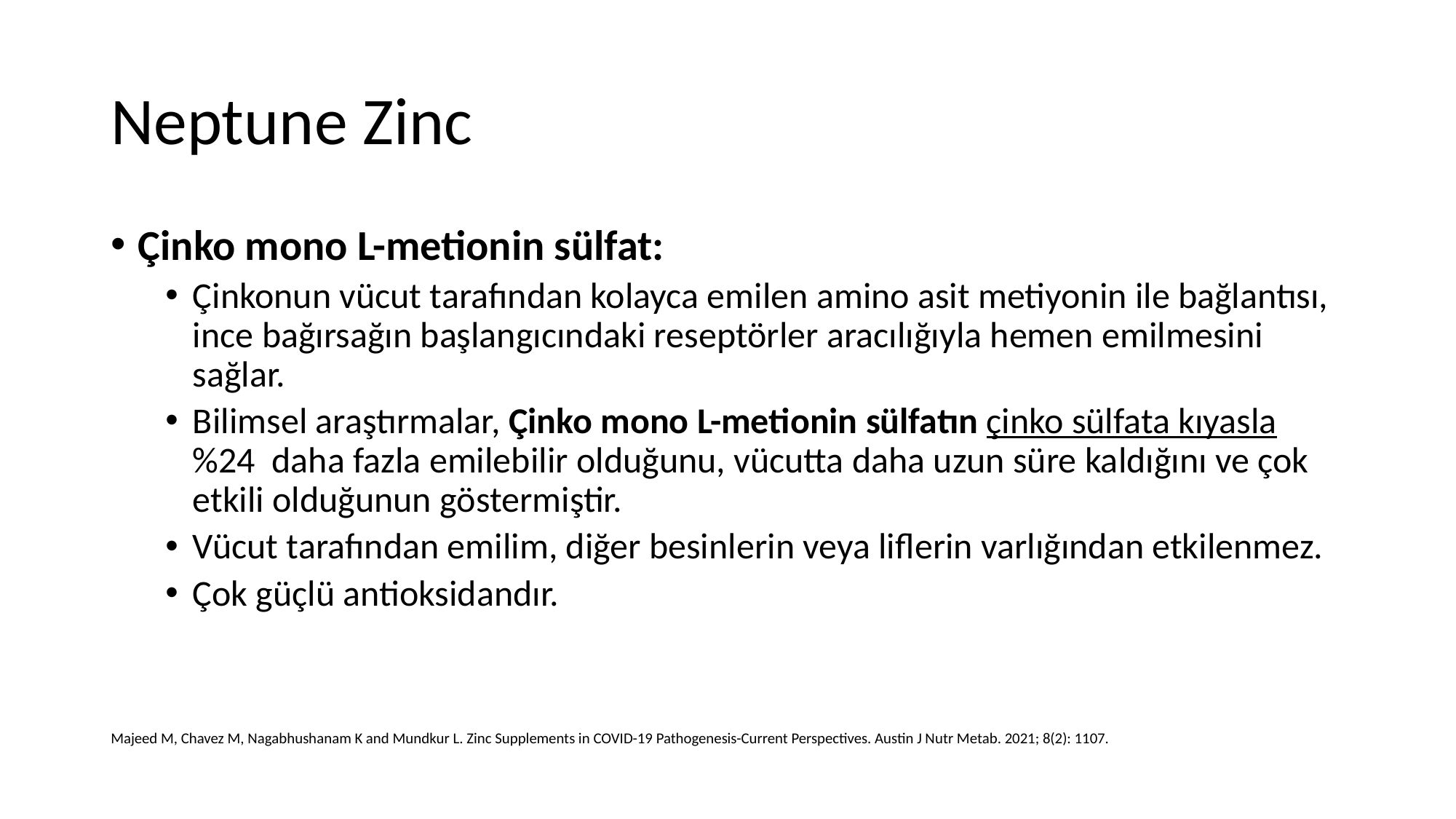

# Neptune Zinc
Çinko mono L-metionin sülfat:
Çinkonun vücut tarafından kolayca emilen amino asit metiyonin ile bağlantısı, ince bağırsağın başlangıcındaki reseptörler aracılığıyla hemen emilmesini sağlar.
Bilimsel araştırmalar, Çinko mono L-metionin sülfatın çinko sülfata kıyasla %24  daha fazla emilebilir olduğunu, vücutta daha uzun süre kaldığını ve çok etkili olduğunun göstermiştir.
Vücut tarafından emilim, diğer besinlerin veya liflerin varlığından etkilenmez.
Çok güçlü antioksidandır.
Majeed M, Chavez M, Nagabhushanam K and Mundkur L. Zinc Supplements in COVID-19 Pathogenesis-Current Perspectives. Austin J Nutr Metab. 2021; 8(2): 1107.